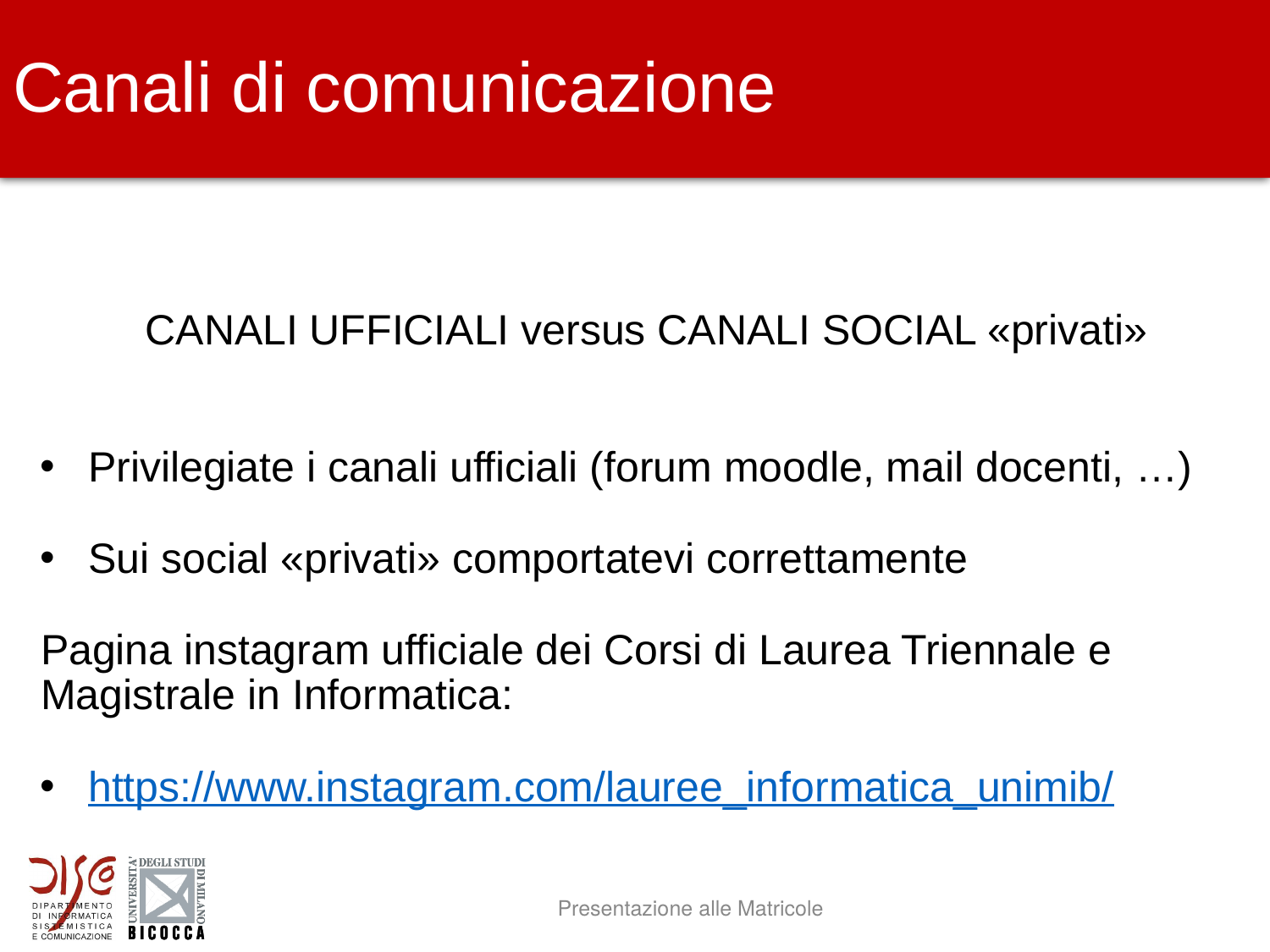

# Canali di comunicazione

CANALI UFFICIALI versus CANALI SOCIAL «privati»

Privilegiate i canali ufficiali (forum moodle, mail docenti, …)

Sui social «privati» comportatevi correttamente

Pagina instagram ufficiale dei Corsi di Laurea Triennale e Magistrale in Informatica:

https://www.instagram.com/lauree_informatica_unimib/

Presentazione alle Matricole